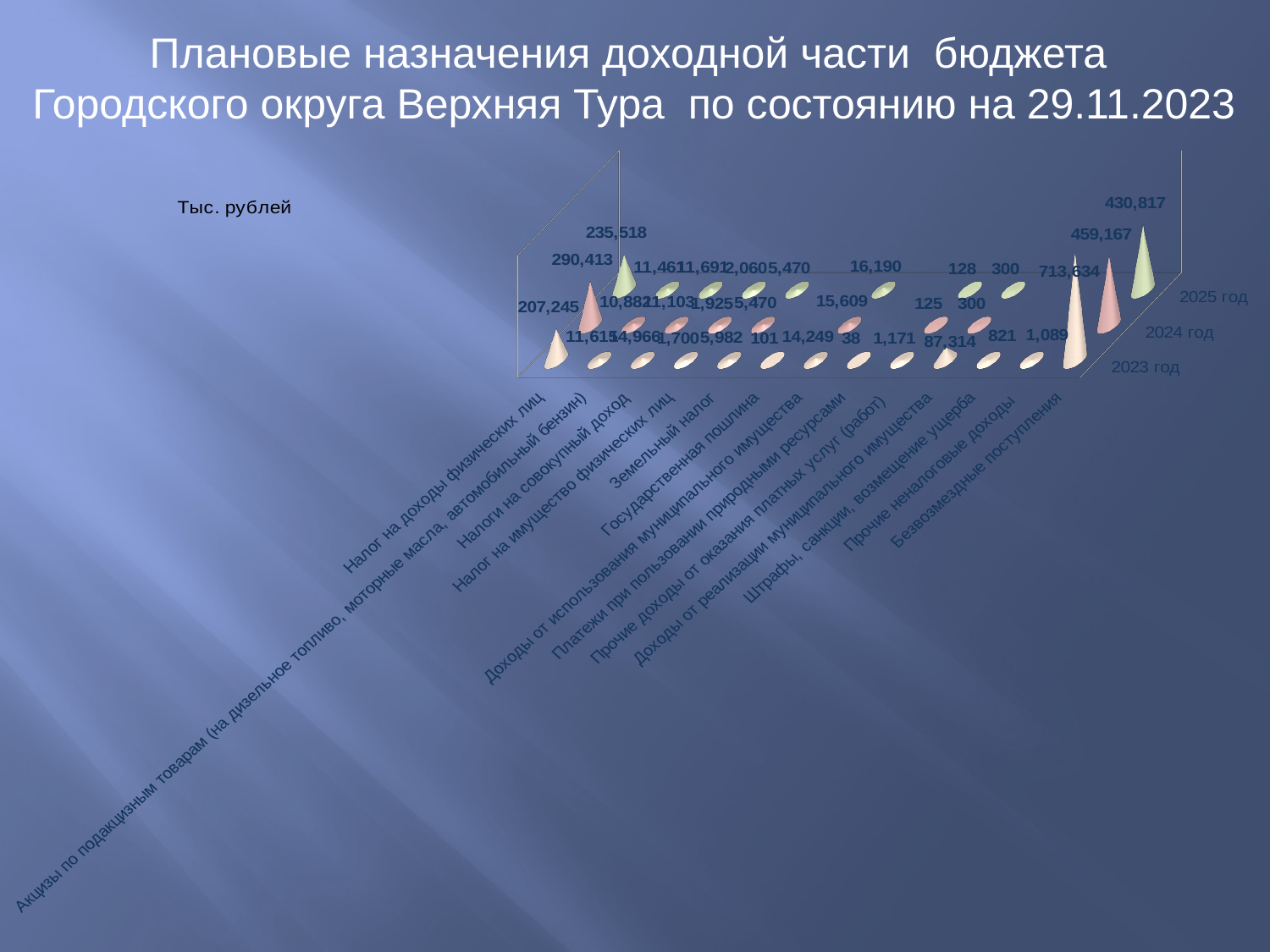

Плановые назначения доходной части  бюджета
Городского округа Верхняя Тура  по состоянию на 29.11.2023

[unsupported chart]